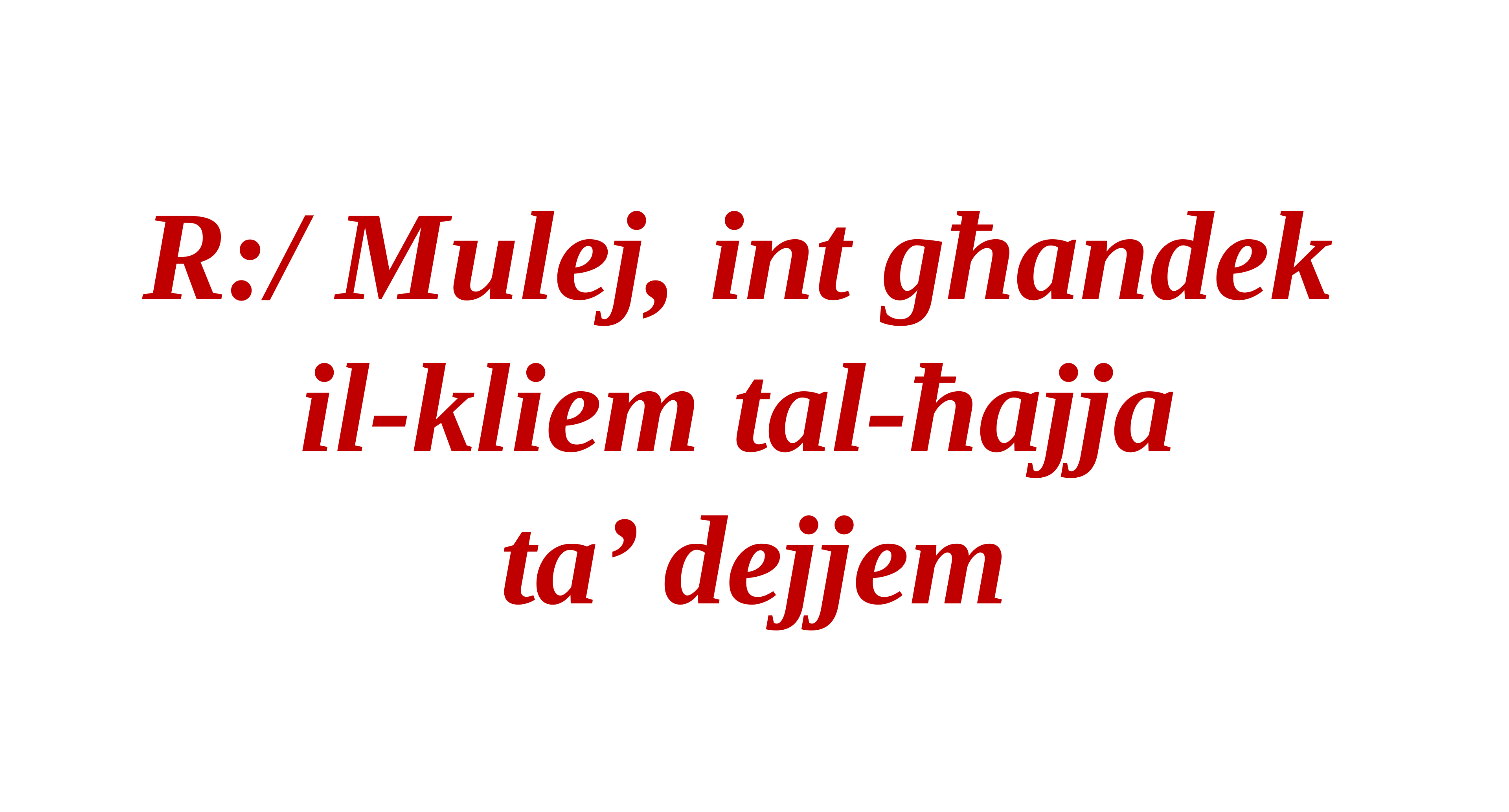

R:/ Mulej, int għandek
il-kliem tal-ħajja
ta’ dejjem